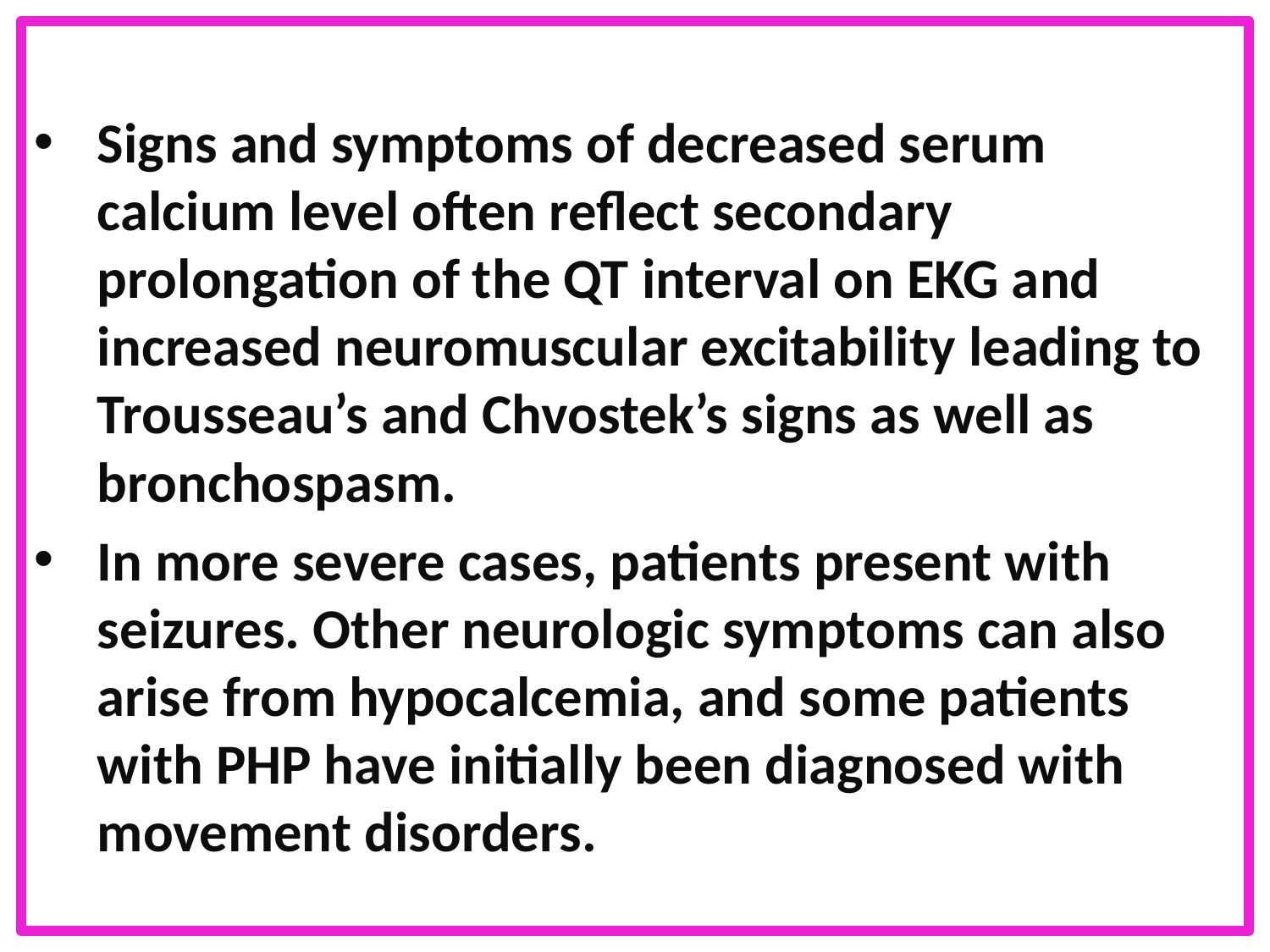

Signs and symptoms of decreased serum calcium level often reflect secondary prolongation of the QT interval on EKG and increased neuromuscular excitability leading to Trousseau’s and Chvostek’s signs as well as bronchospasm.
In more severe cases, patients present with seizures. Other neurologic symptoms can also arise from hypocalcemia, and some patients with PHP have initially been diagnosed with movement disorders.
#